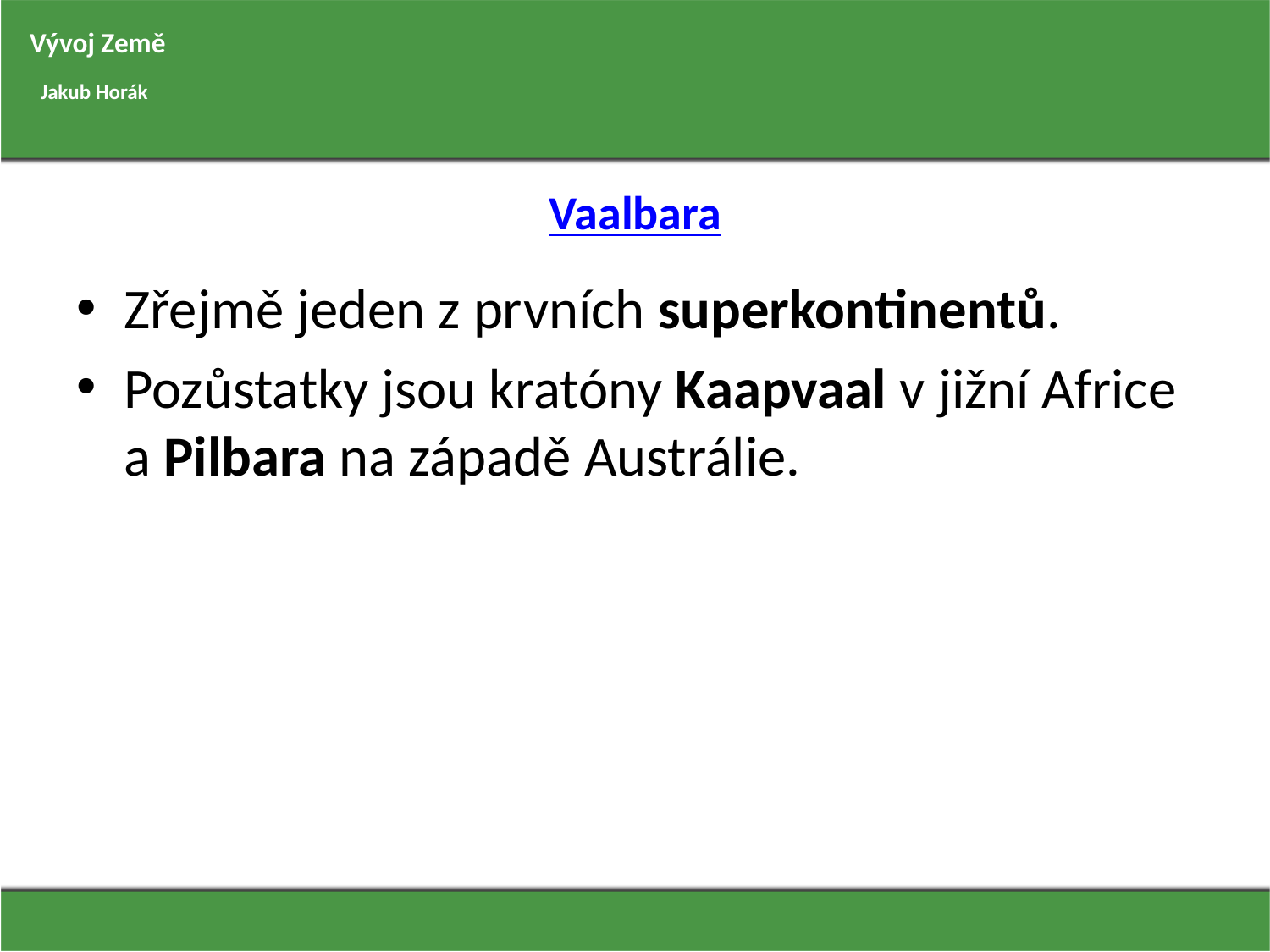

Vývoj Země
Jakub Horák
# Vaalbara
Zřejmě jeden z prvních superkontinentů.
Pozůstatky jsou kratóny Kaapvaal v jižní Africe a Pilbara na západě Austrálie.